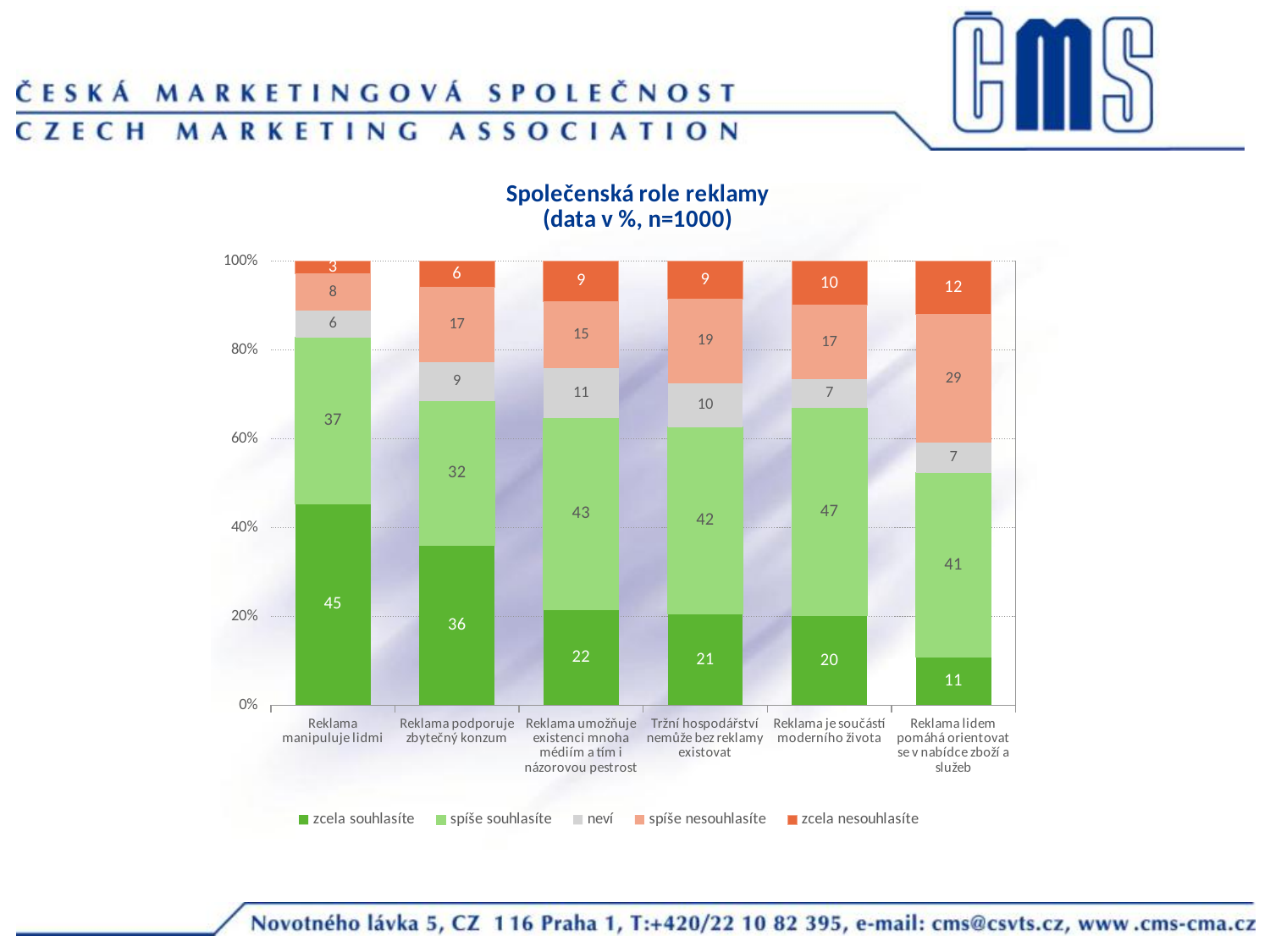

### Chart: Společenská role reklamy
(data v %, n=1000)

| Category | zcela souhlasíte | spíše souhlasíte | neví | spíše nesouhlasíte | zcela nesouhlasíte |
|---|---|---|---|---|---|
| Reklama manipuluje lidmi | 45.4 | 37.4 | 6.0 | 8.3 | 2.9000000000000004 |
| Reklama podporuje zbytečný konzum | 36.0 | 32.4 | 8.9 | 16.8 | 5.9 |
| Reklama umožňuje existenci mnoha médiím a tím i názorovou pestrost | 21.5 | 43.1 | 11.3 | 15.0 | 9.1 |
| Tržní hospodářství nemůže bez reklamy existovat | 20.5 | 42.1 | 9.8 | 19.1 | 8.5 |
| Reklama je součástí moderního života | 20.1 | 46.800000000000004 | 6.5 | 16.6 | 10.0 |
| Reklama lidem pomáhá orientovat se v nabídce zboží a služeb | 10.9 | 41.4 | 6.800000000000001 | 28.9 | 12.0 |